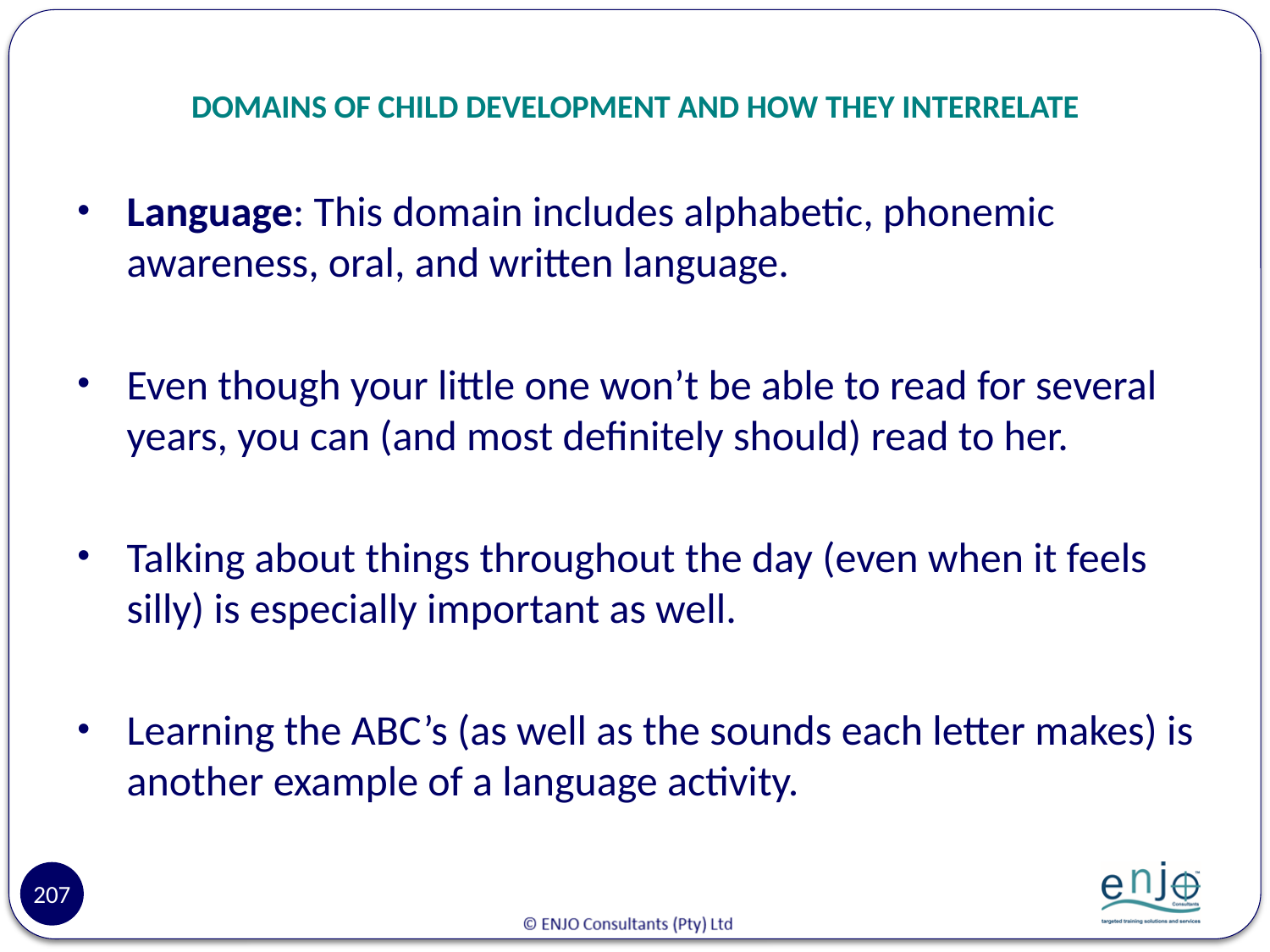

# DOMAINS OF CHILD DEVELOPMENT AND HOW THEY INTERRELATE
Language: This domain includes alphabetic, phonemic awareness, oral, and written language.

Even though your little one won’t be able to read for several years, you can (and most definitely should) read to her.

Talking about things throughout the day (even when it feels silly) is especially important as well.

Learning the ABC’s (as well as the sounds each letter makes) is another example of a language activity.
207